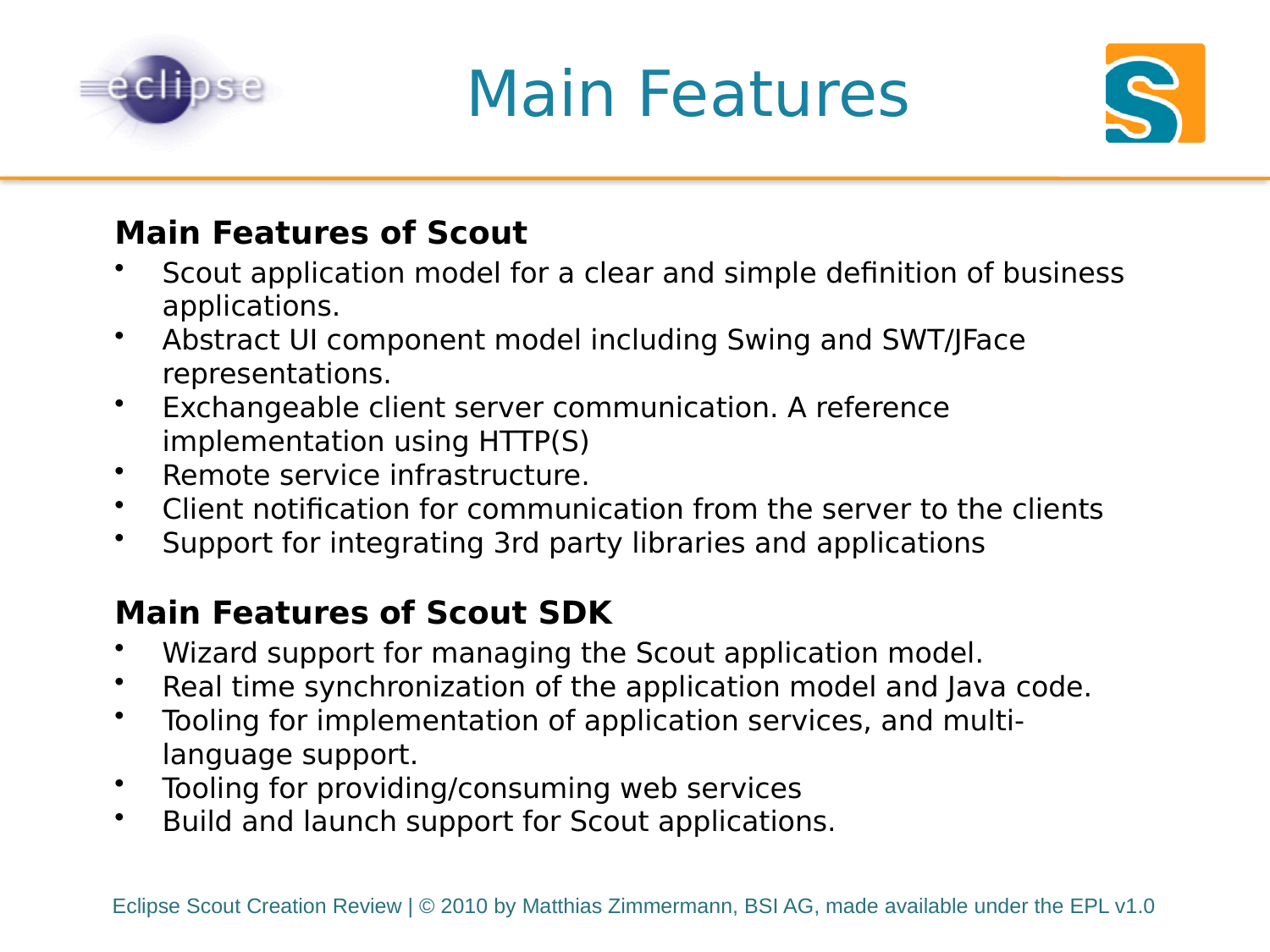

Main Features
Main Features of Scout
Scout application model for a clear and simple definition of business applications.
Abstract UI component model including Swing and SWT/JFace representations.
Exchangeable client server communication. A reference implementation using HTTP(S)
Remote service infrastructure.
Client notification for communication from the server to the clients
Support for integrating 3rd party libraries and applications

Main Features of Scout SDK
Wizard support for managing the Scout application model.
Real time synchronization of the application model and Java code.
Tooling for implementation of application services, and multi-language support.
Tooling for providing/consuming web services
Build and launch support for Scout applications.